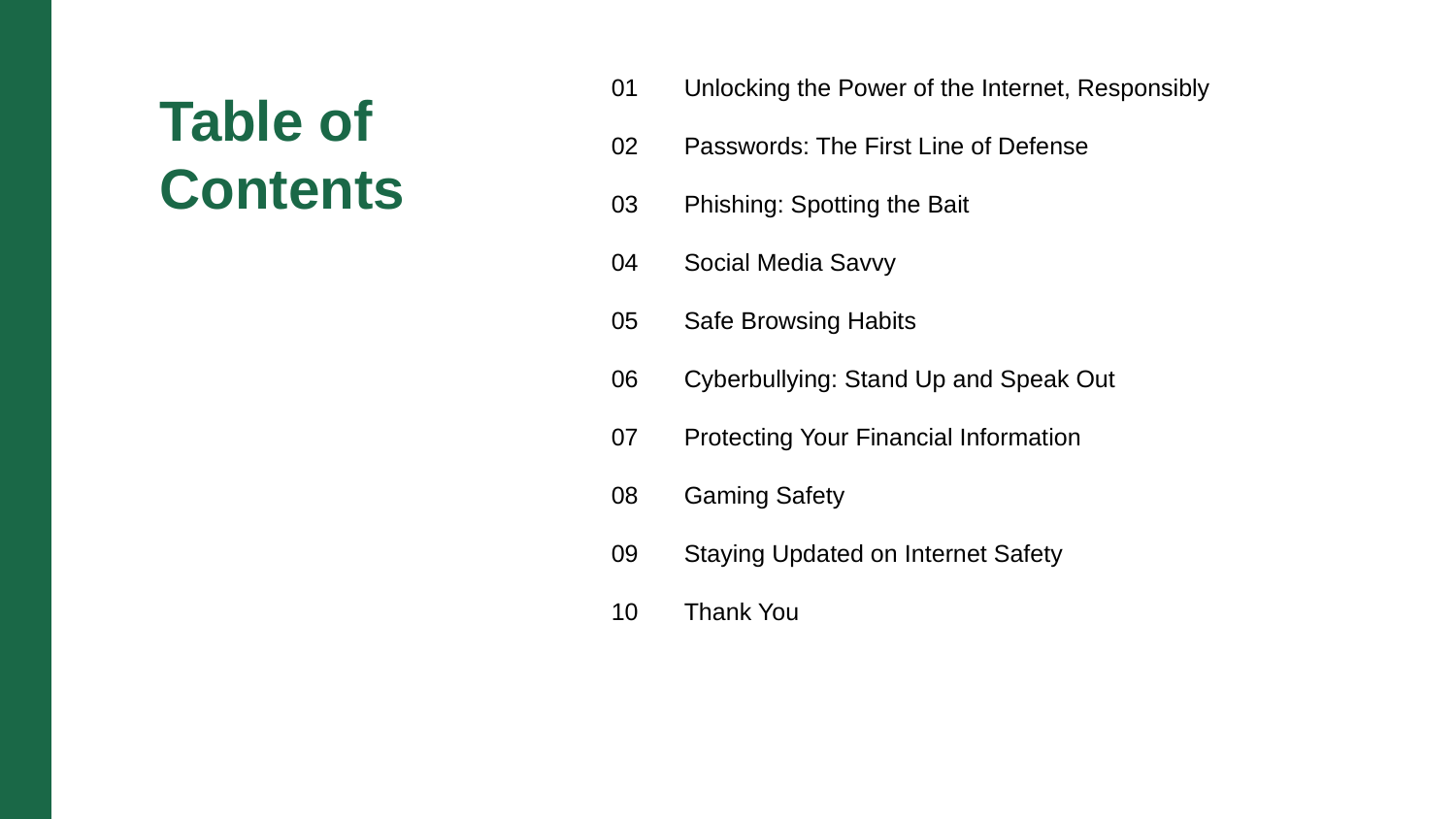

01
Unlocking the Power of the Internet, Responsibly
Table of Contents
02
Passwords: The First Line of Defense
03
Phishing: Spotting the Bait
04
Social Media Savvy
05
Safe Browsing Habits
06
Cyberbullying: Stand Up and Speak Out
07
Protecting Your Financial Information
08
Gaming Safety
09
Staying Updated on Internet Safety
10
Thank You